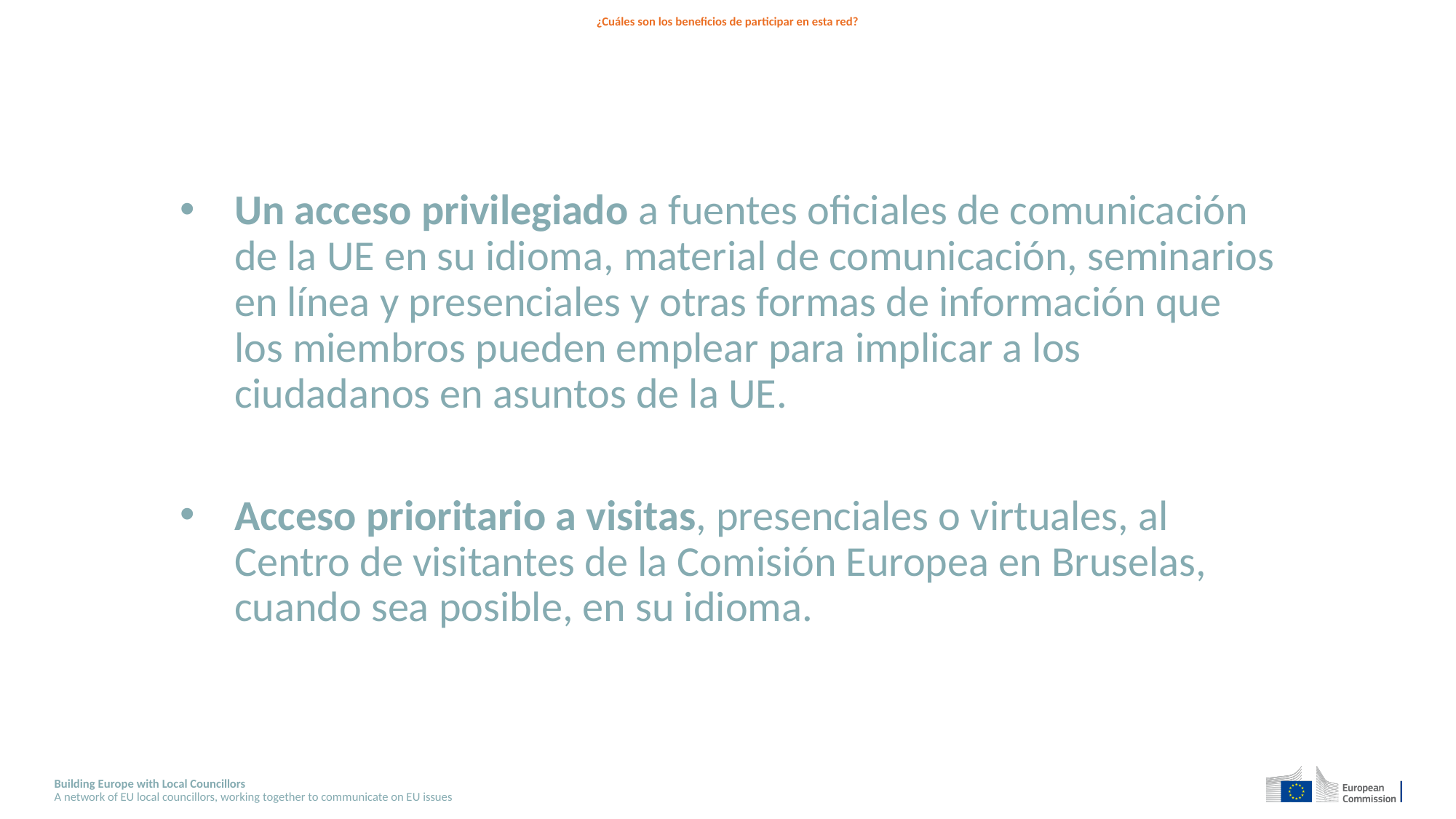

# ¿Cuáles son los beneficios de participar en esta red?
Un acceso privilegiado a fuentes oficiales de comunicación de la UE en su idioma, material de comunicación, seminarios en línea y presenciales y otras formas de información que los miembros pueden emplear para implicar a los ciudadanos en asuntos de la UE.

Acceso prioritario a visitas, presenciales o virtuales, al Centro de visitantes de la Comisión Europea en Bruselas, cuando sea posible, en su idioma.